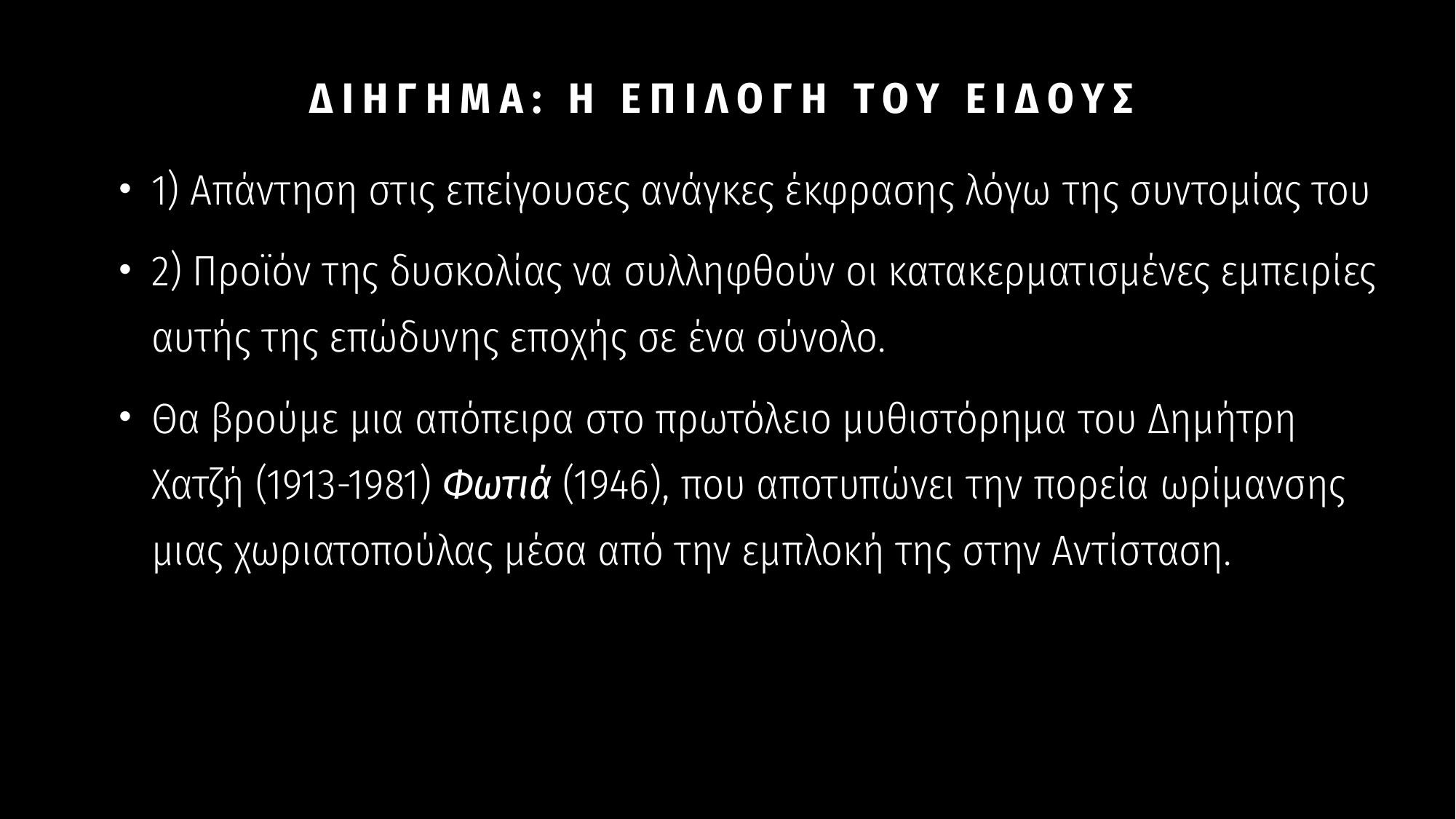

# Διηγημα: η επιλογη του ειδουσ
1) Απάντηση στις επείγουσες ανάγκες έκφρασης λόγω της συντομίας του
2) Προϊόν της δυσκολίας να συλληφθούν οι κατακερματισμένες εμπειρίες αυτής της επώδυνης εποχής σε ένα σύνολο.
Θα βρούμε μια απόπειρα στο πρωτόλειο μυθιστόρημα του Δημήτρη Χατζή (1913-1981) Φωτιά (1946), που αποτυπώνει την πορεία ωρίμανσης μιας χωριατοπούλας μέσα από την εμπλοκή της στην Αντίσταση.